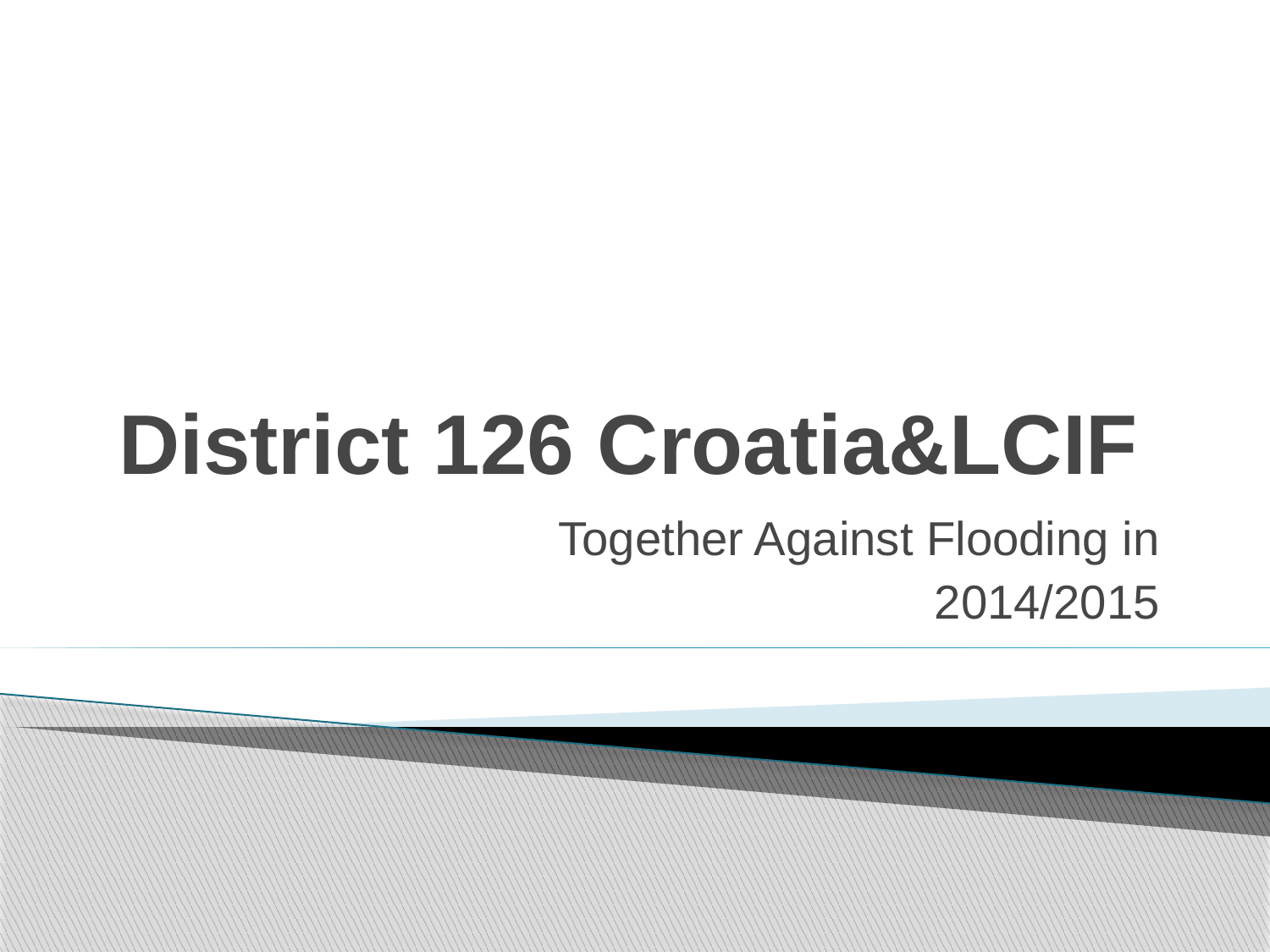

# District 126 Croatia&LCIF
Together Against Flooding in
2014/2015